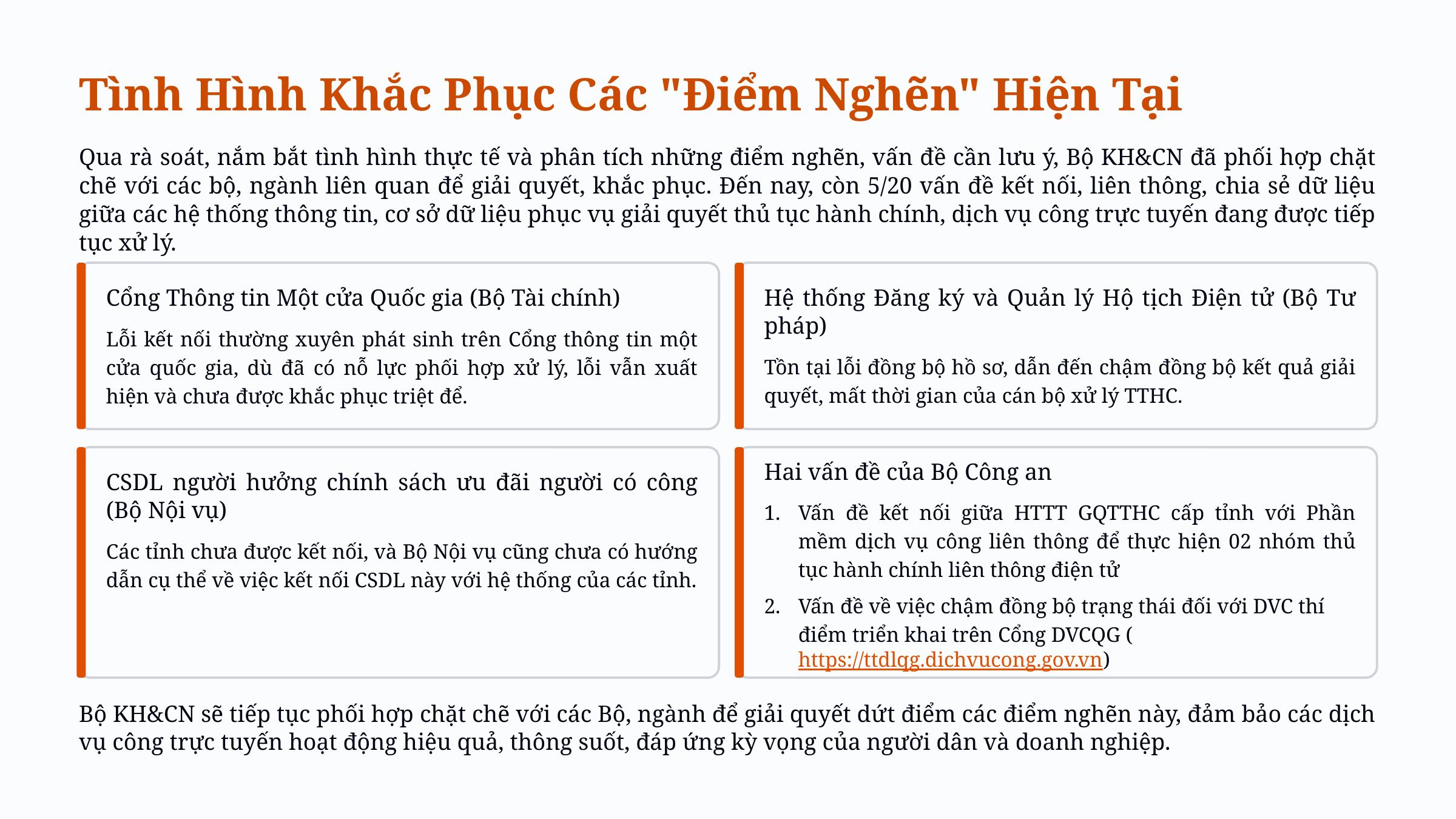

Tình Hình Khắc Phục Các "Điểm Nghẽn" Hiện Tại
Qua rà soát, nắm bắt tình hình thực tế và phân tích những điểm nghẽn, vấn đề cần lưu ý, Bộ KH&CN đã phối hợp chặt chẽ với các bộ, ngành liên quan để giải quyết, khắc phục. Đến nay, còn 5/20 vấn đề kết nối, liên thông, chia sẻ dữ liệu giữa các hệ thống thông tin, cơ sở dữ liệu phục vụ giải quyết thủ tục hành chính, dịch vụ công trực tuyến đang được tiếp tục xử lý.

Cổng Thông tin Một cửa Quốc gia (Bộ Tài chính)
Hệ thống Đăng ký và Quản lý Hộ tịch Điện tử (Bộ Tư pháp)
Lỗi kết nối thường xuyên phát sinh trên Cổng thông tin một cửa quốc gia, dù đã có nỗ lực phối hợp xử lý, lỗi vẫn xuất hiện và chưa được khắc phục triệt để.
Tồn tại lỗi đồng bộ hồ sơ, dẫn đến chậm đồng bộ kết quả giải quyết, mất thời gian của cán bộ xử lý TTHC.

Hai vấn đề của Bộ Công an
CSDL người hưởng chính sách ưu đãi người có công (Bộ Nội vụ)
Vấn đề kết nối giữa HTTT GQTTHC cấp tỉnh với Phần mềm dịch vụ công liên thông để thực hiện 02 nhóm thủ tục hành chính liên thông điện tử
Các tỉnh chưa được kết nối, và Bộ Nội vụ cũng chưa có hướng dẫn cụ thể về việc kết nối CSDL này với hệ thống của các tỉnh.
Vấn đề về việc chậm đồng bộ trạng thái đối với DVC thí điểm triển khai trên Cổng DVCQG (https://ttdlqg.dichvucong.gov.vn)
Bộ KH&CN sẽ tiếp tục phối hợp chặt chẽ với các Bộ, ngành để giải quyết dứt điểm các điểm nghẽn này, đảm bảo các dịch vụ công trực tuyến hoạt động hiệu quả, thông suốt, đáp ứng kỳ vọng của người dân và doanh nghiệp.